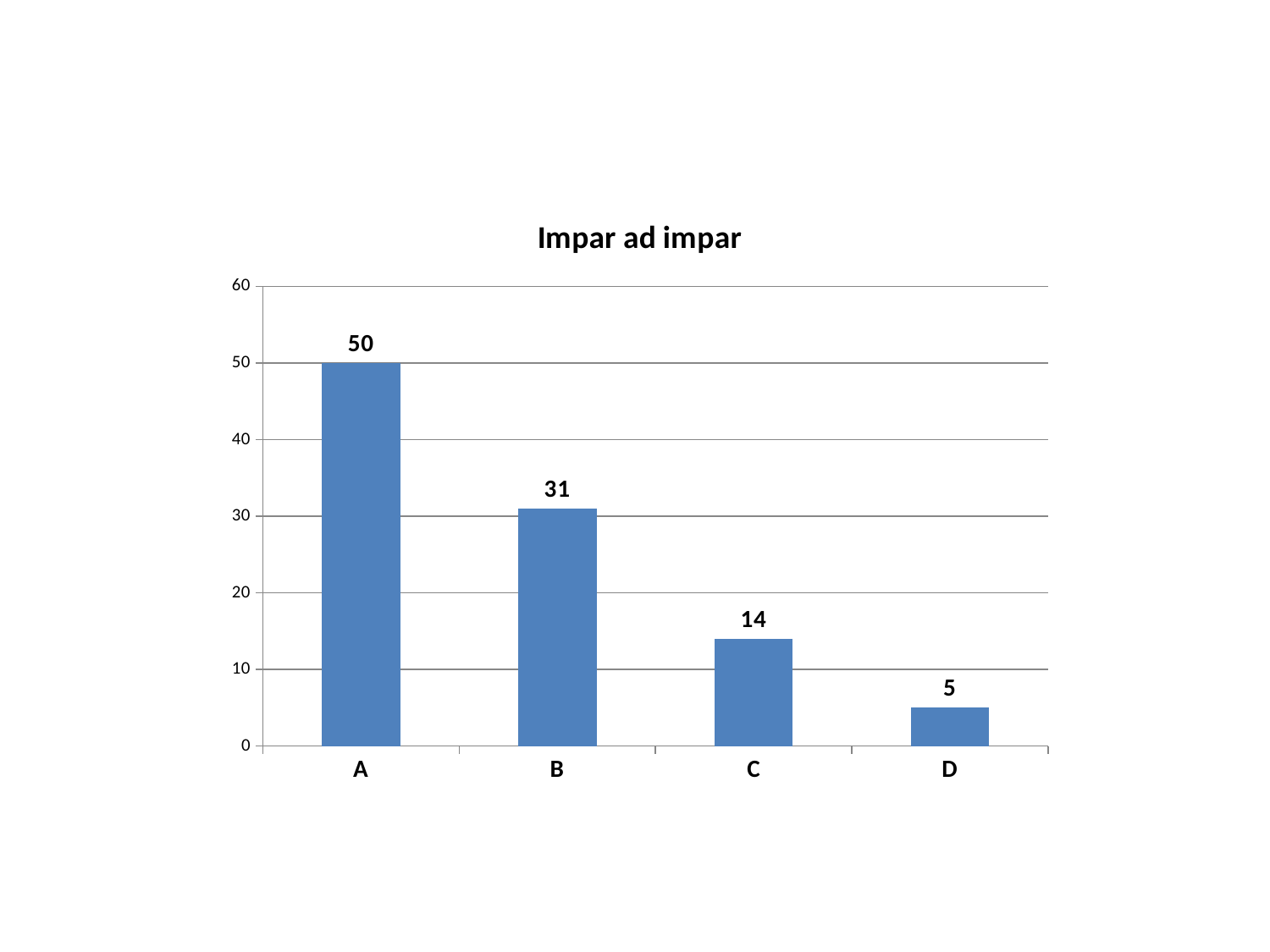

### Chart:

| Category | Impar ad impar |
|---|---|
| A | 50.0 |
| B | 31.0 |
| C | 14.0 |
| D | 5.0 |